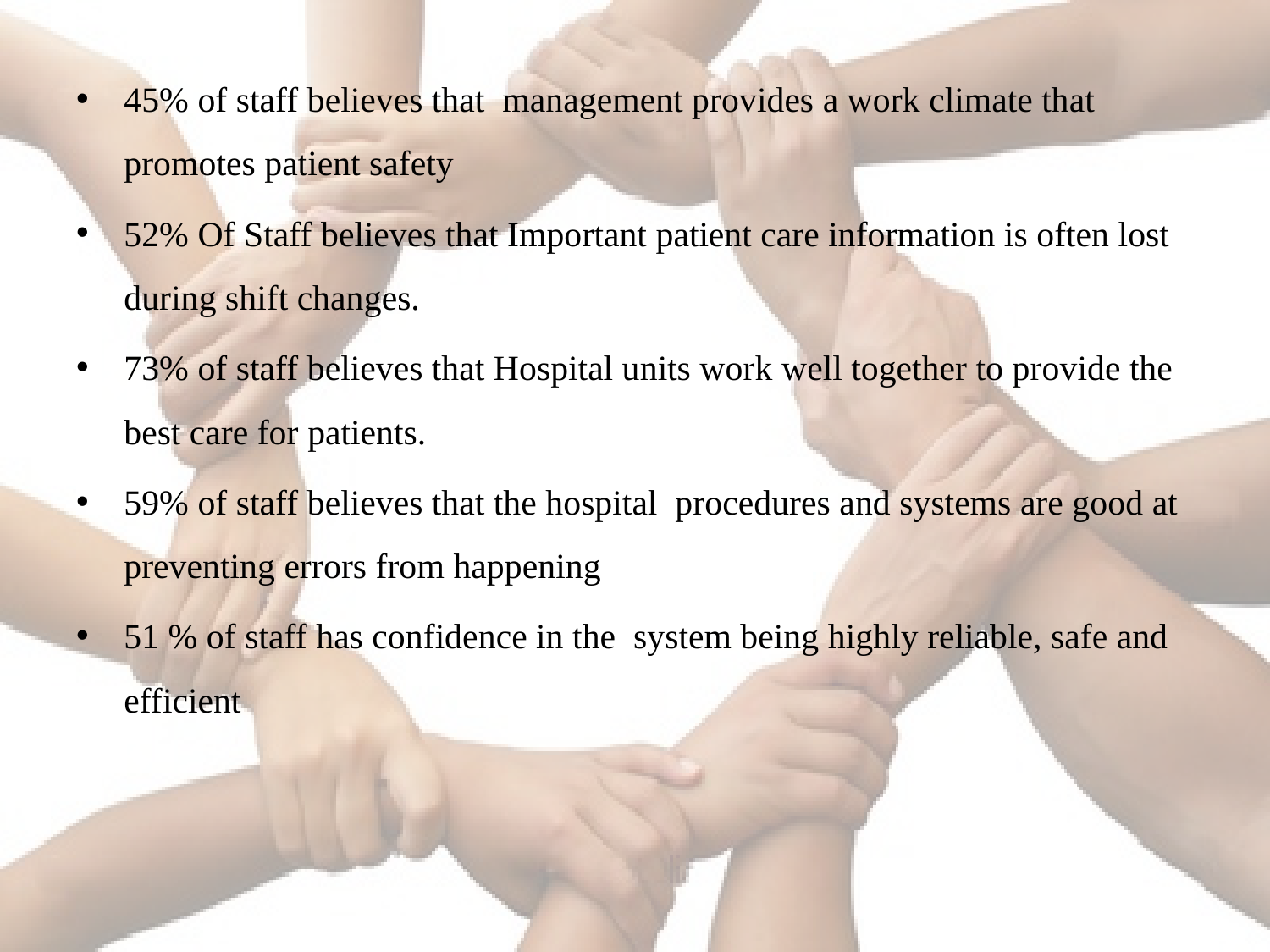

45% of staff believes that  management provides a work climate that promotes patient safety
52% Of Staff believes that Important patient care information is often lost during shift changes.
73% of staff believes that Hospital units work well together to provide the best care for patients.
59% of staff believes that the hospital  procedures and systems are good at preventing errors from happening
51 % of staff has confidence in the  system being highly reliable, safe and efficient